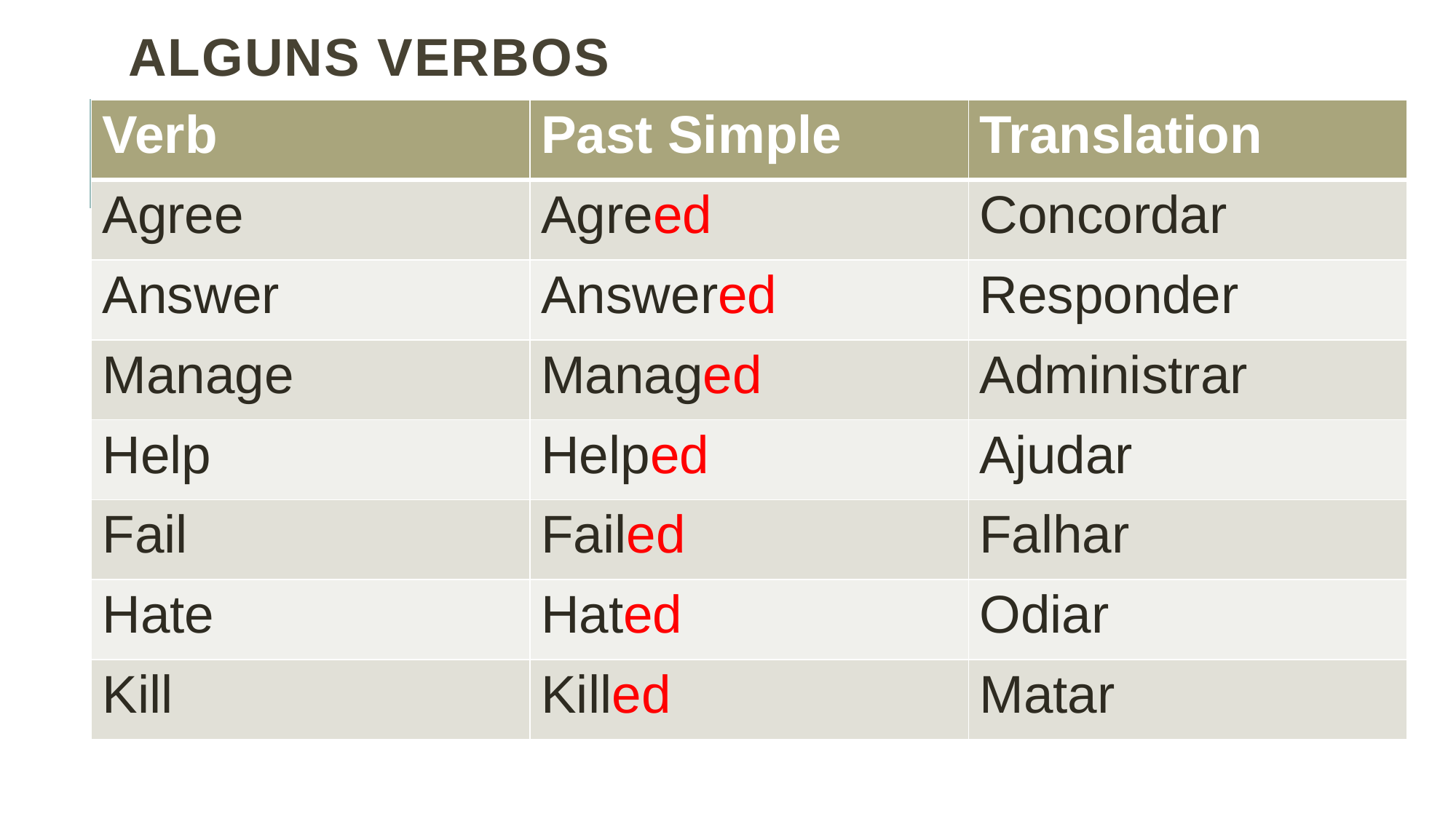

# Alguns verbos
| Verb | Past Simple | Translation |
| --- | --- | --- |
| Agree | Agreed | Concordar |
| Answer | Answered | Responder |
| Manage | Managed | Administrar |
| Help | Helped | Ajudar |
| Fail | Failed | Falhar |
| Hate | Hated | Odiar |
| Kill | Killed | Matar |